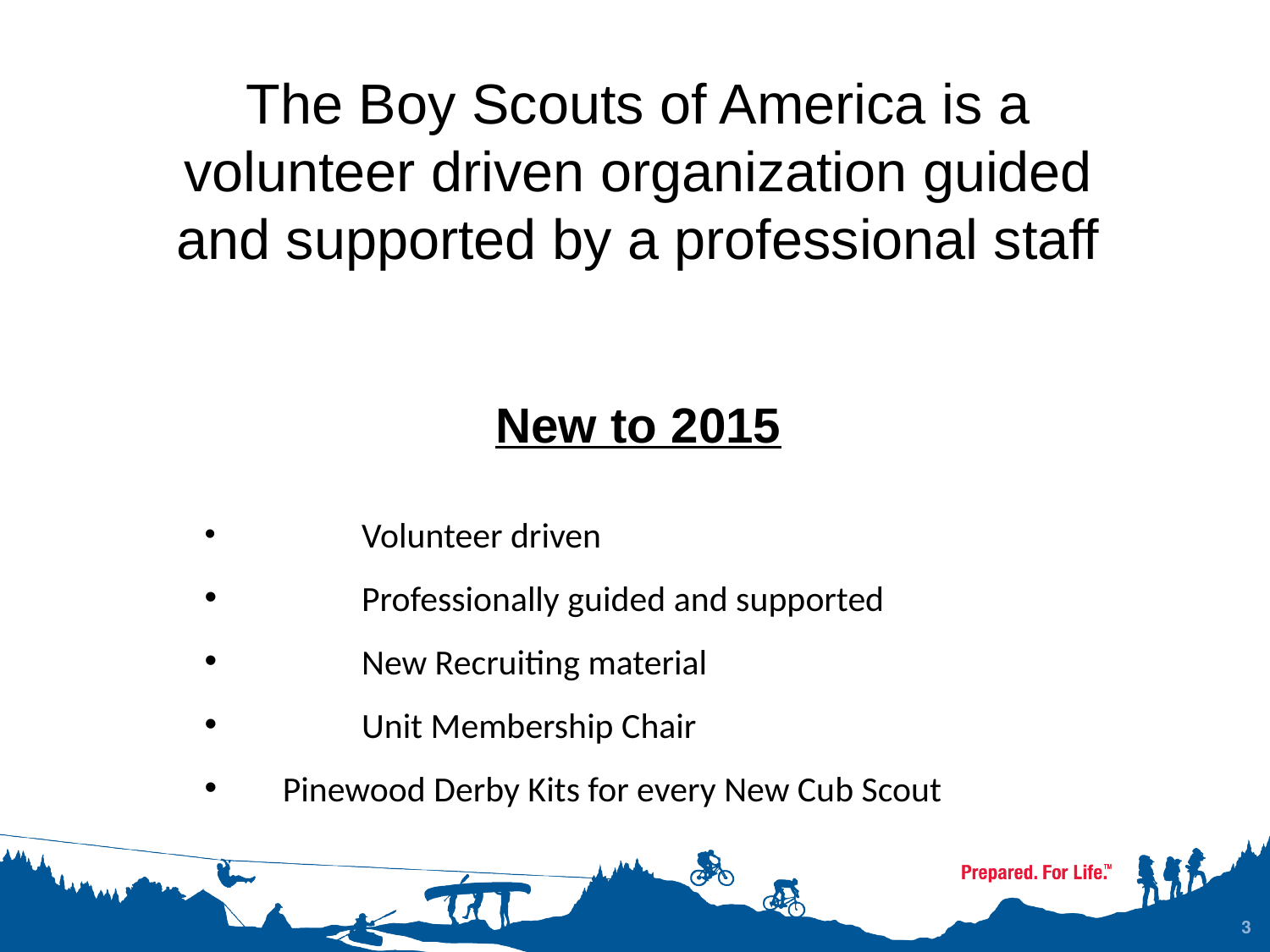

The Boy Scouts of America is a volunteer driven organization guided and supported by a professional staff
New to 2015

  	Volunteer driven
	Professionally guided and supported
	New Recruiting material
 	Unit Membership Chair
      Pinewood Derby Kits for every New Cub Scout

3